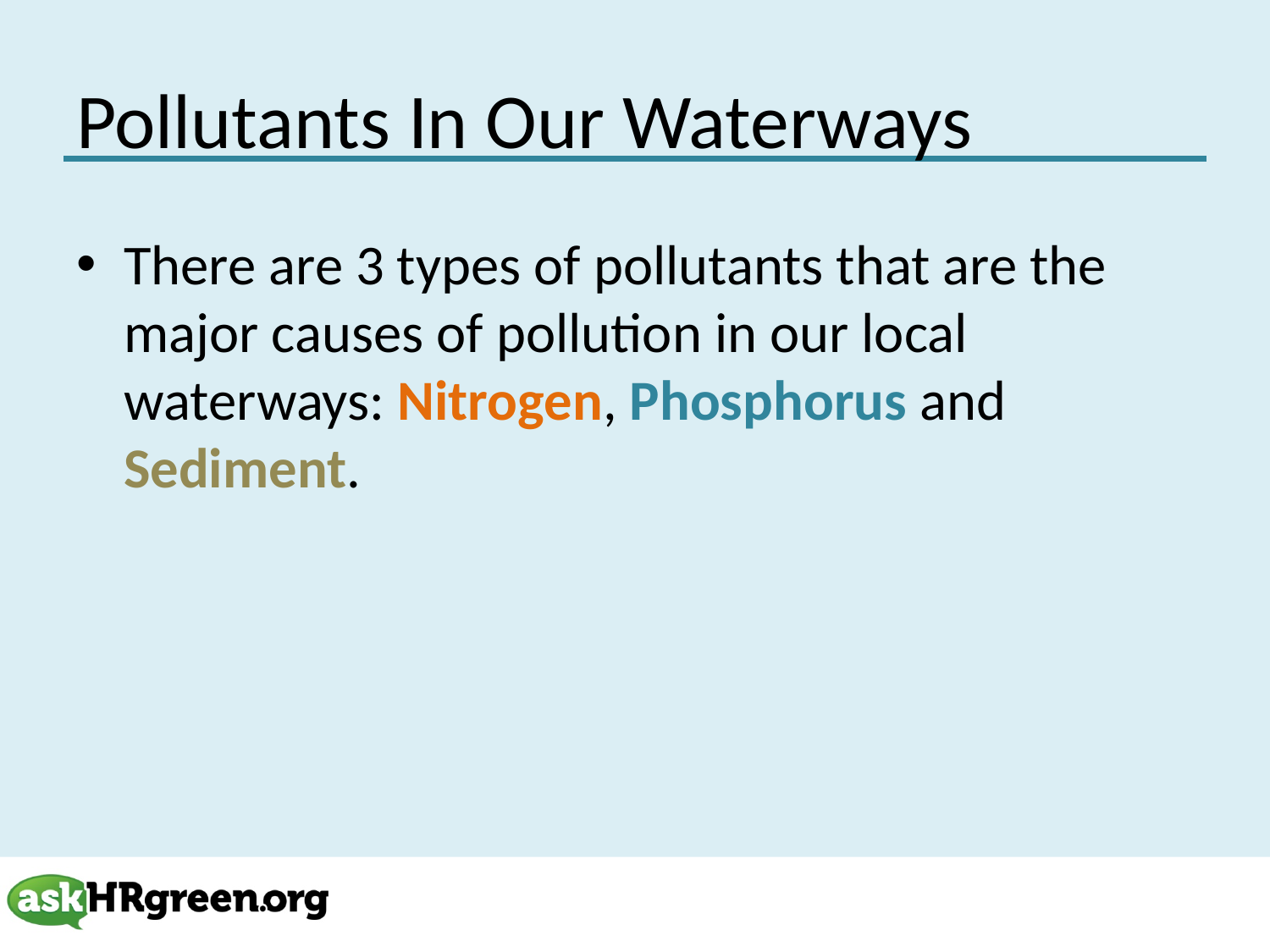

# Pollutants In Our Waterways
There are 3 types of pollutants that are the major causes of pollution in our local waterways: Nitrogen, Phosphorus and Sediment.
5